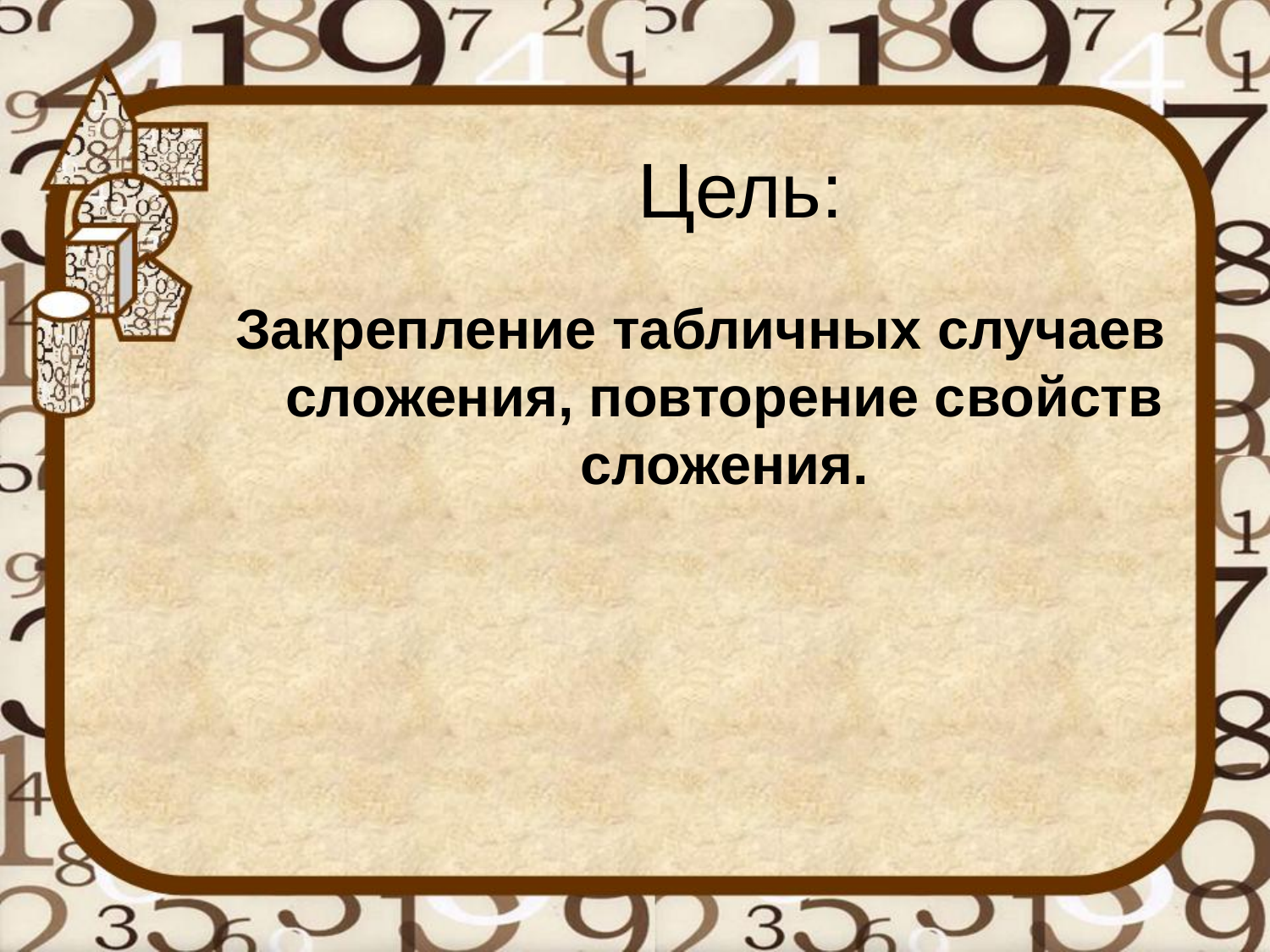

# Цель:
Закрепление табличных случаев сложения, повторение свойств сложения.